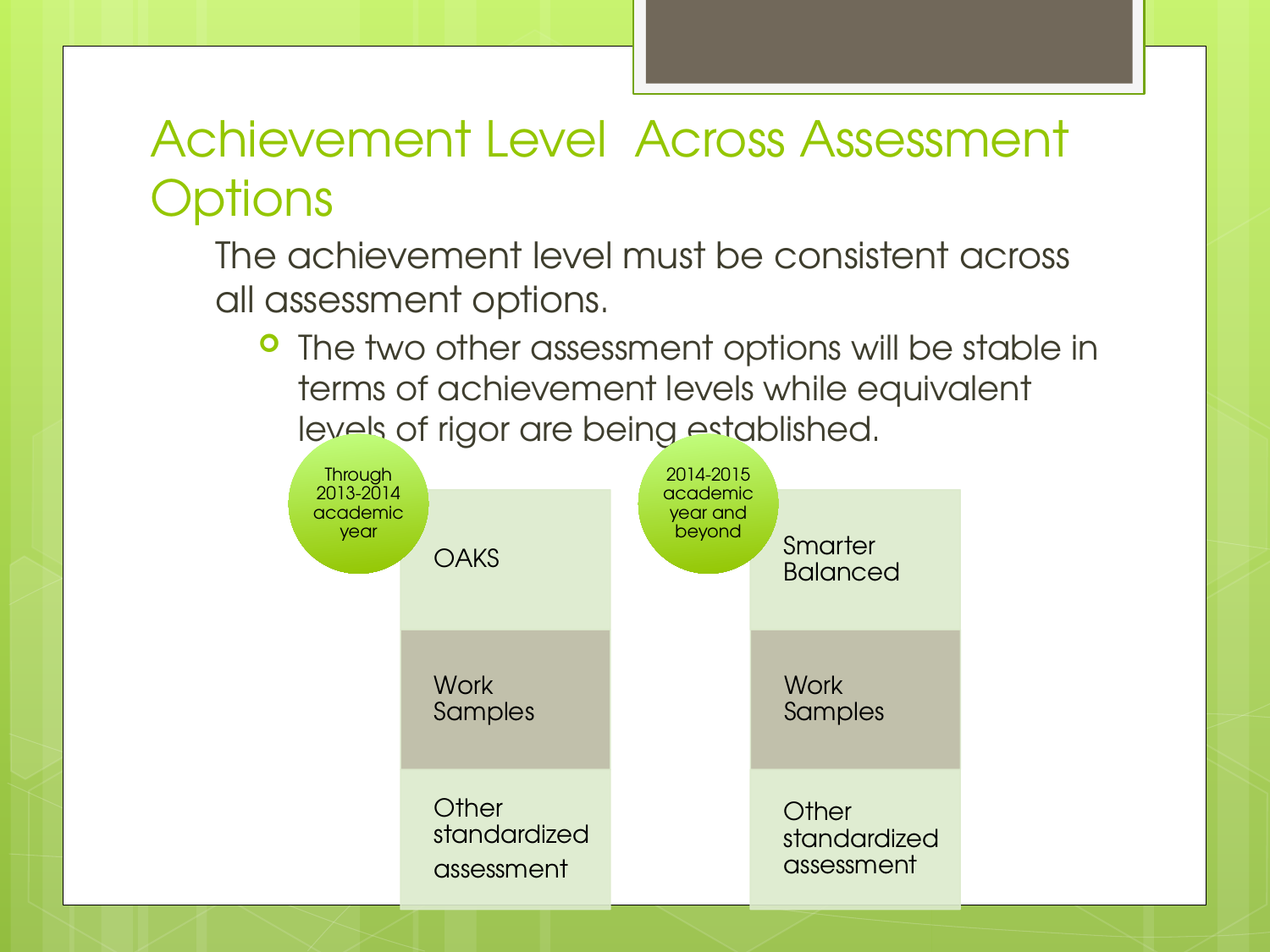

Achievement Level  Across Assessment Options

The achievement level must be consistent across all assessment options.
The two other assessment options will be stable in terms of achievement levels while equivalent levels of rigor are being established.
OAKS
Work Samples
Other standardized
assessment
Through 2013-2014 academic year
Smarter Balanced
Work Samples
Other standardized assessment
2014-2015 academic year and beyond